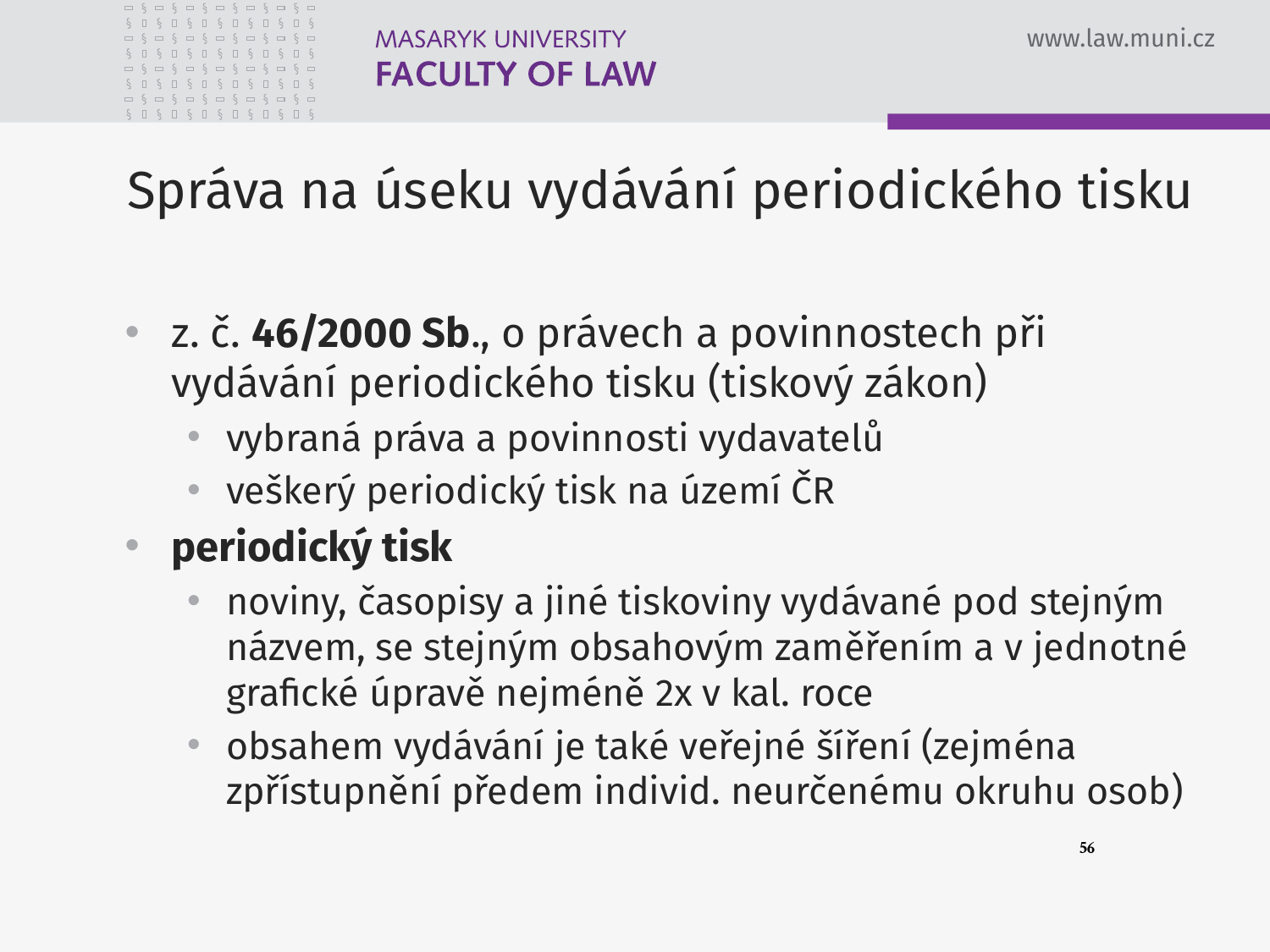

# Správa na úseku vydávání periodického tisku
z. č. 46/2000 Sb., o právech a povinnostech při vydávání periodického tisku (tiskový zákon)
vybraná práva a povinnosti vydavatelů
veškerý periodický tisk na území ČR
periodický tisk
noviny, časopisy a jiné tiskoviny vydávané pod stejným názvem, se stejným obsahovým zaměřením a v jednotné grafické úpravě nejméně 2x v kal. roce
obsahem vydávání je také veřejné šíření (zejména zpřístupnění předem individ. neurčenému okruhu osob)
56